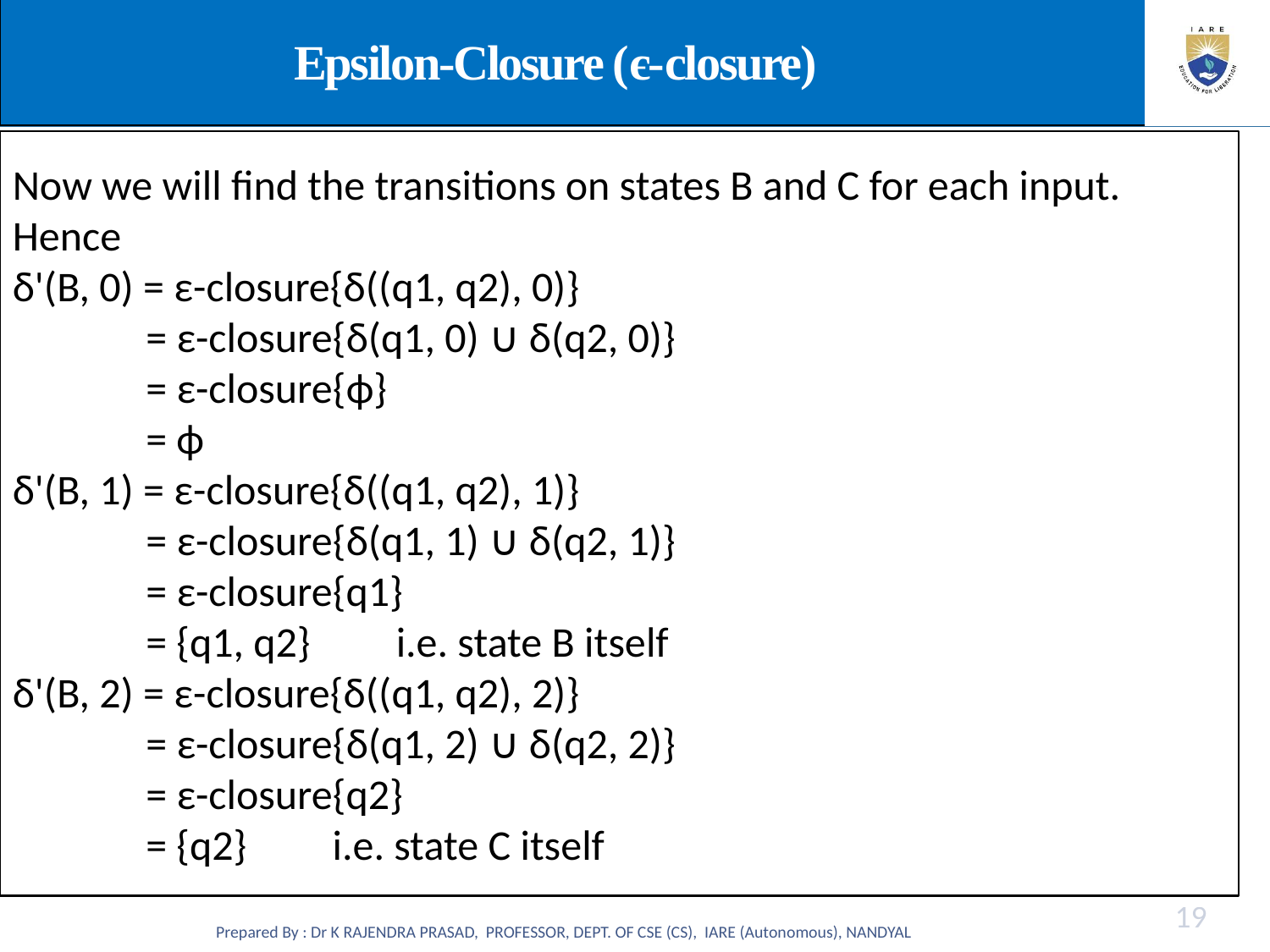

Epsilon-Closure (є-closure)
Now we will find the transitions on states B and C for each input.
Hence
δ'(B, 0) = ε-closure{δ((q1, q2), 0)}
              = ε-closure{δ(q1, 0) ∪ δ(q2, 0)}
              = ε-closure{ϕ}
              = ϕ
δ'(B, 1) = ε-closure{δ((q1, q2), 1)}
              = ε-closure{δ(q1, 1) ∪ δ(q2, 1)}
              = ε-closure{q1}
              = {q1, q2}         i.e. state B itself
δ'(B, 2) = ε-closure{δ((q1, q2), 2)}
              = ε-closure{δ(q1, 2) ∪ δ(q2, 2)}
              = ε-closure{q2}
              = {q2}         i.e. state C itself

Prepared By : Dr K RAJENDRA PRASAD,  PROFESSOR, DEPT. OF CSE (CS),  IARE (Autonomous), NANDYAL
19